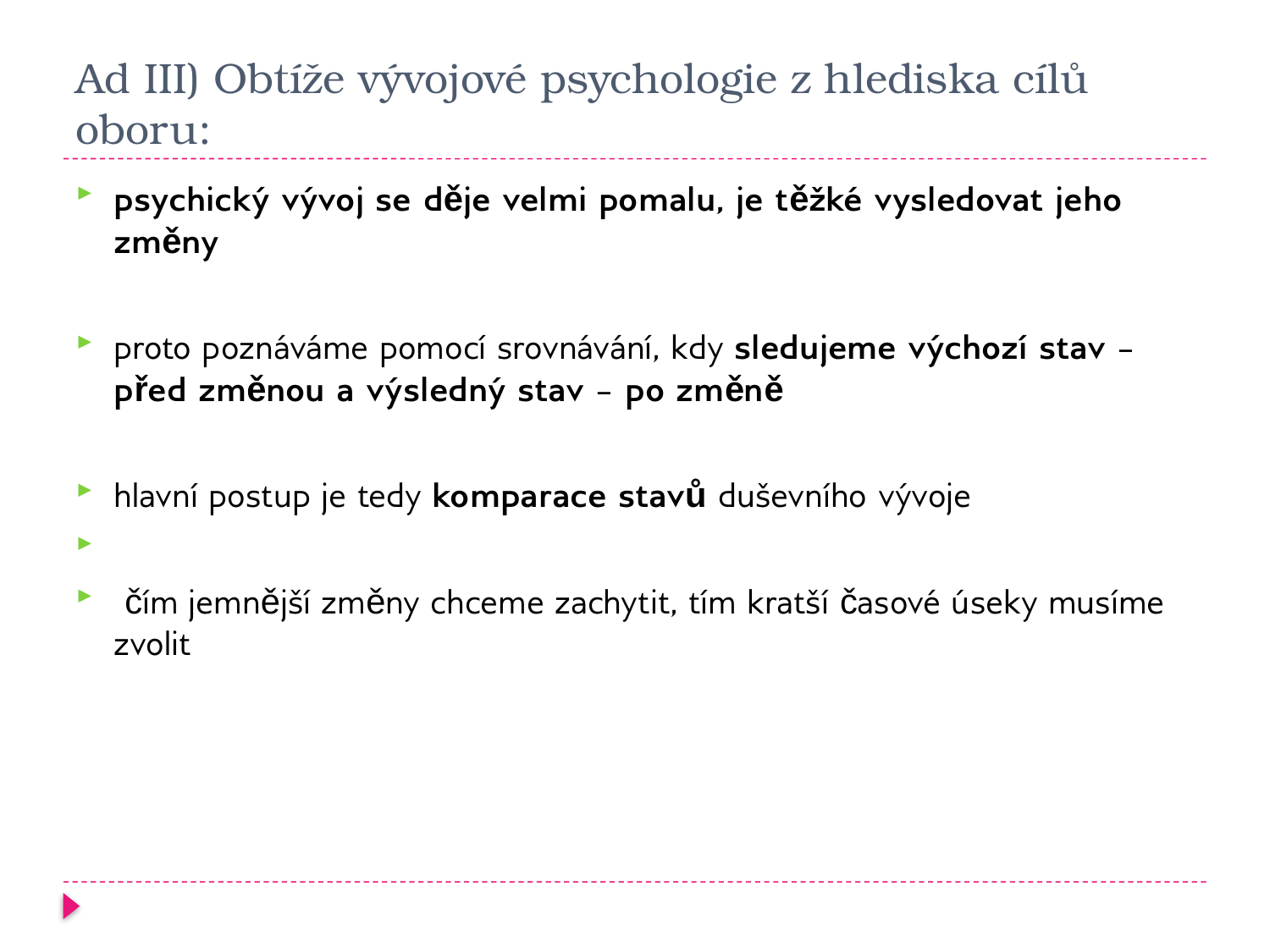

# Ad III) Obtíže vývojové psychologie z hlediska cílů oboru:
psychický vývoj se děje velmi pomalu, je těžké vysledovat jeho změny

proto poznáváme pomocí srovnávání, kdy sledujeme výchozí stav – před změnou a výsledný stav – po změně

hlavní postup je tedy komparace stavů duševního vývoje

 čím jemnější změny chceme zachytit, tím kratší časové úseky musíme zvolit